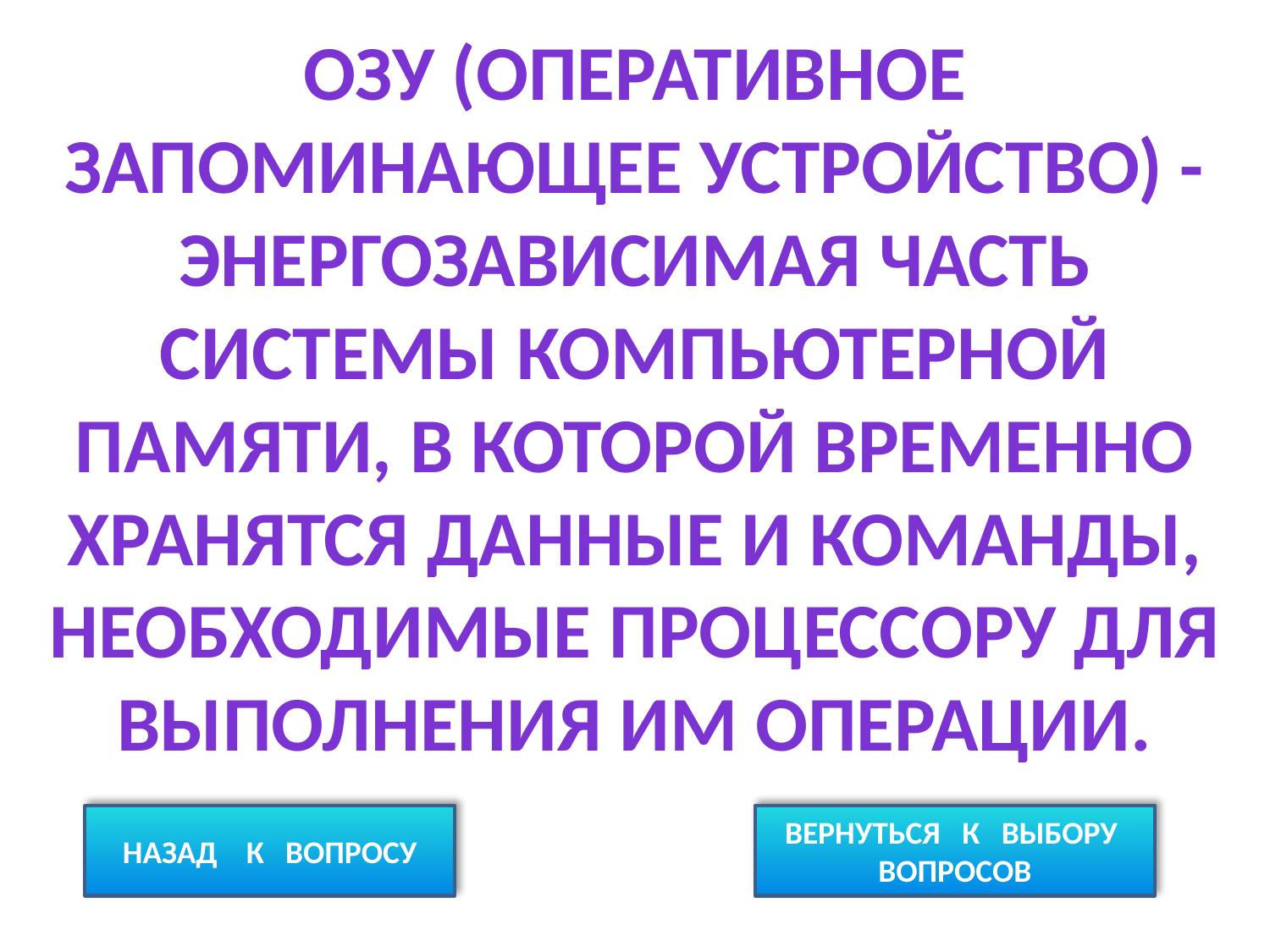

ОЗУ (ОПЕРАТИВНОЕ ЗАПОМИНАЮЩЕЕ УСТРОЙСТВО) - энергозависимая часть системы компьютерной памяти, в которой временно хранятся данные и команды, необходимые процессору для выполнения им операции.
НАЗАД    К   ВОПРОСУ
ВЕРНУТЬСЯ   К   ВЫБОРУ  ВОПРОСОВ